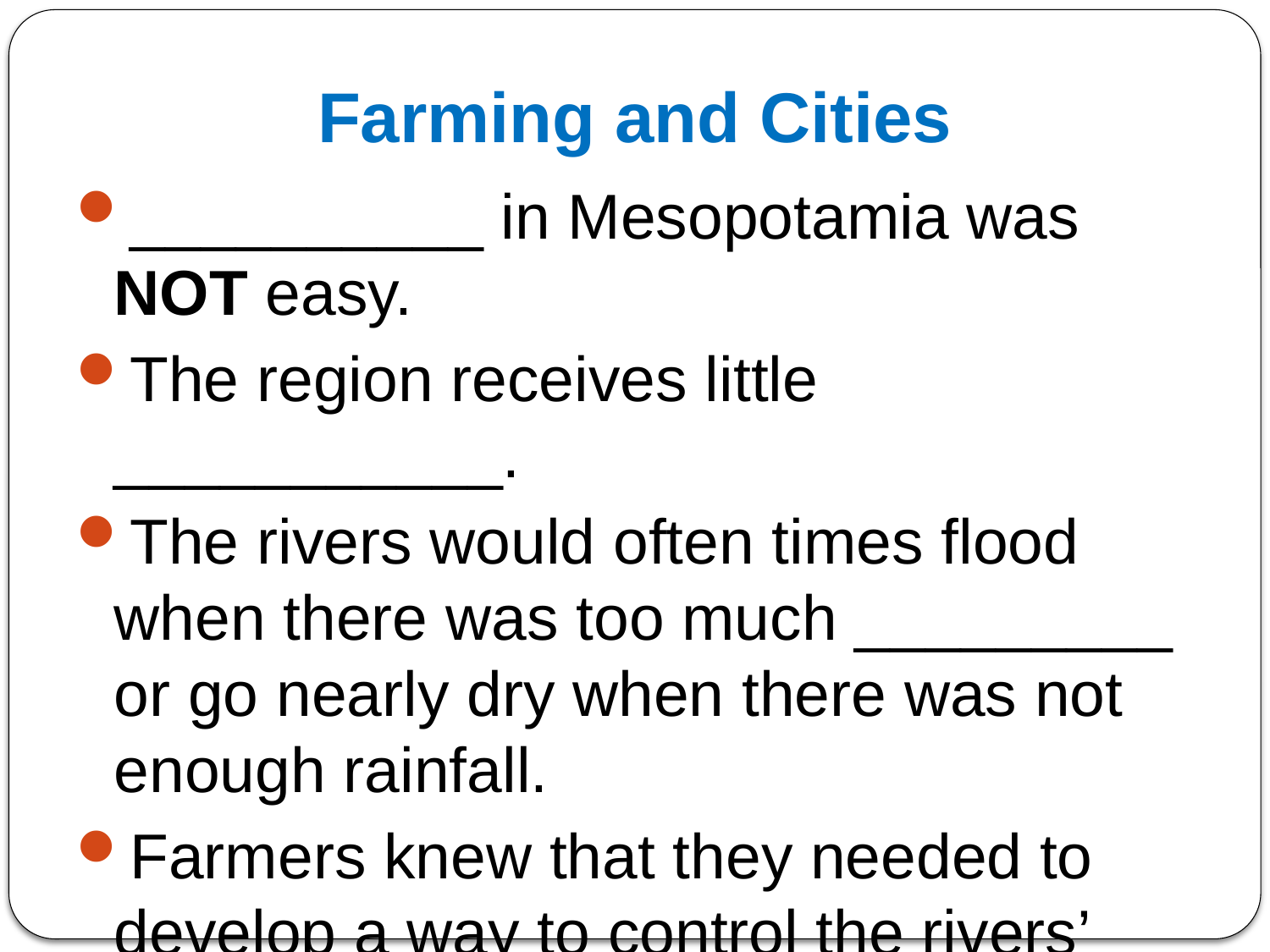

# Farming and Cities
__________ in Mesopotamia was NOT easy.
The region receives little ___________.
The rivers would often times flood when there was too much _________ or go nearly dry when there was not enough rainfall.
Farmers knew that they needed to develop a way to control the rivers’ ___________.